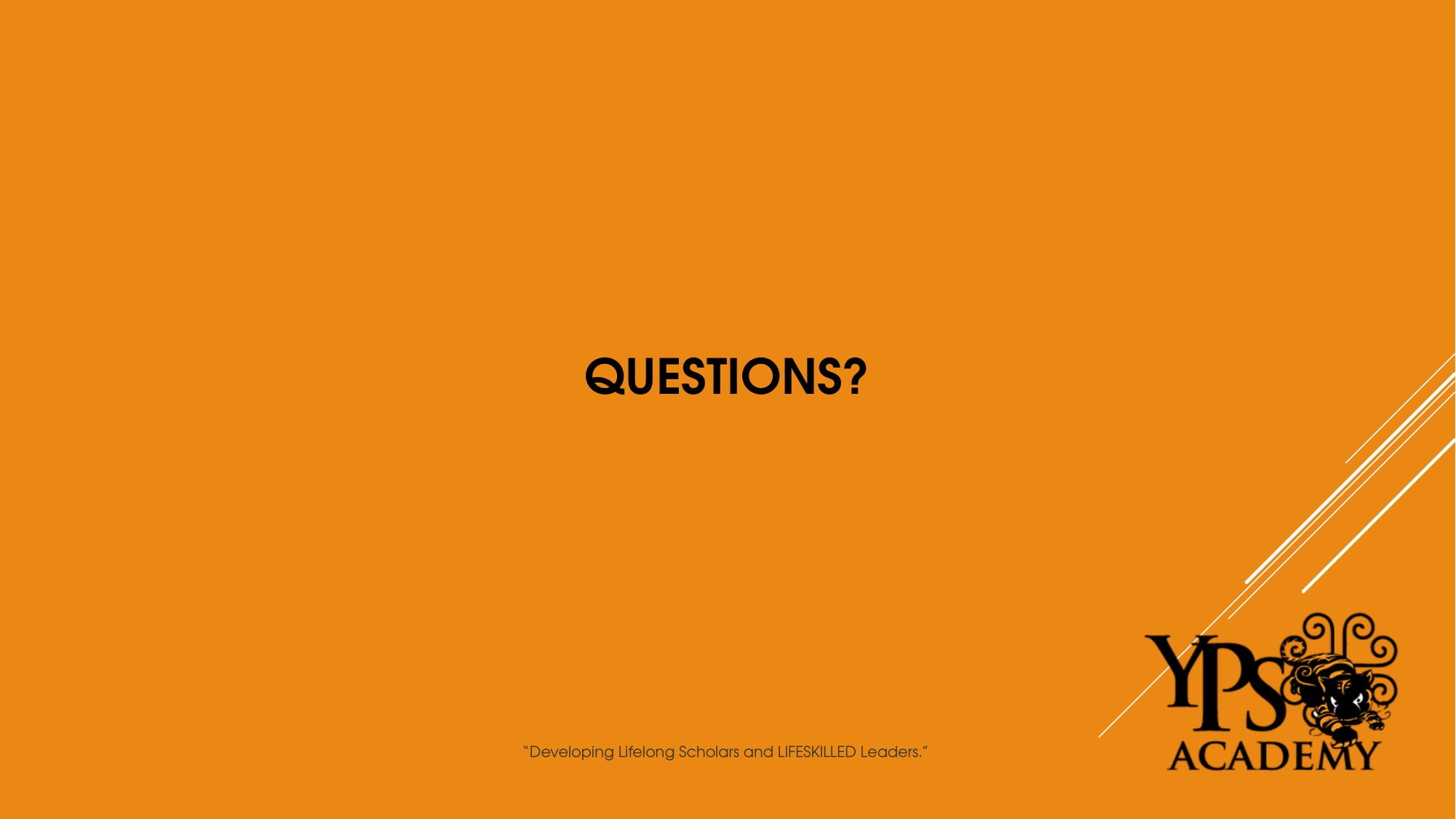

# Questions?
“Developing Lifelong Scholars and LIFESKILLED Leaders.”